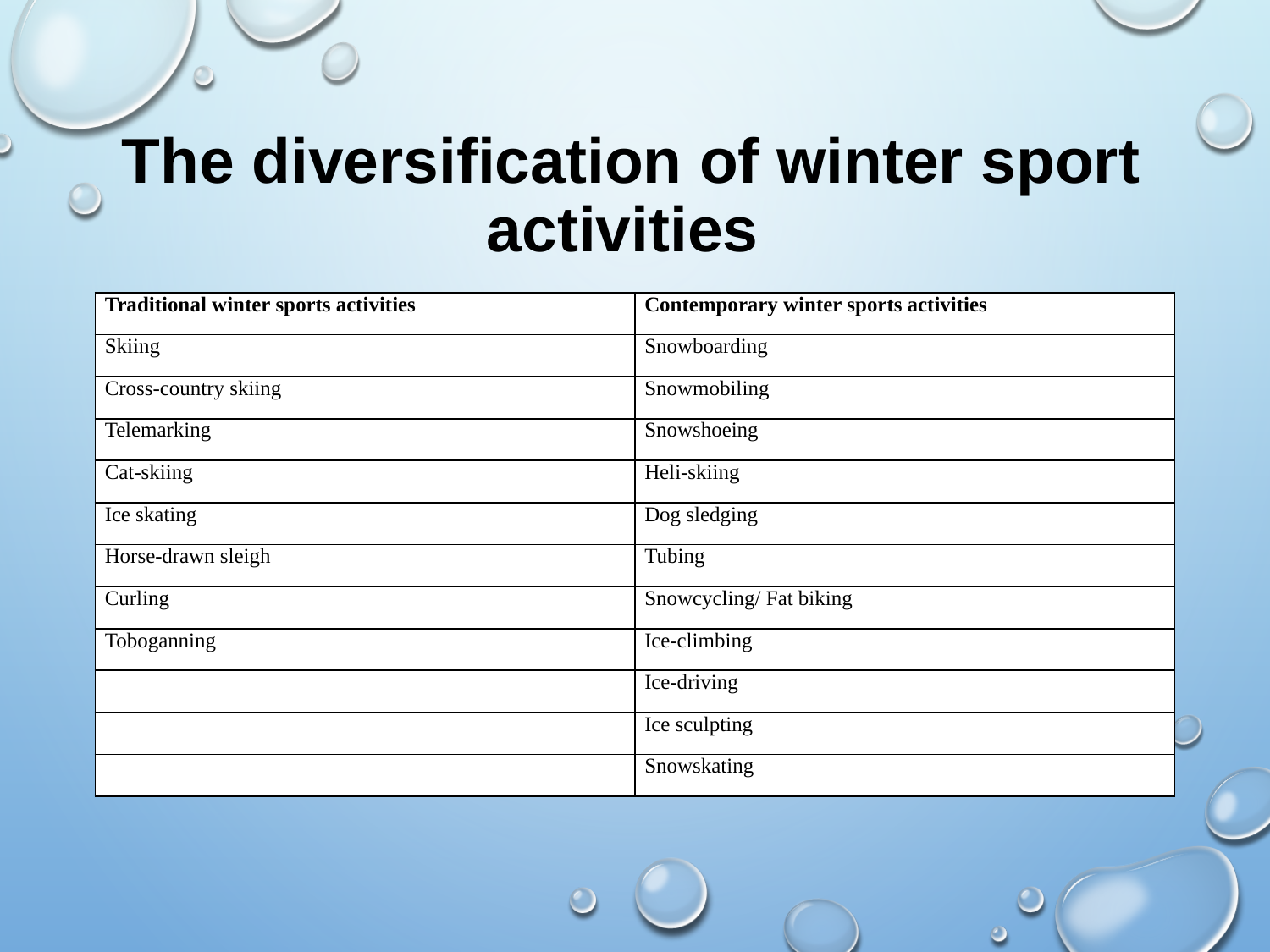

# The diversification of winter sport activities
| Traditional winter sports activities | Contemporary winter sports activities |
| --- | --- |
| Skiing | Snowboarding |
| Cross-country skiing | Snowmobiling |
| Telemarking | Snowshoeing |
| Cat-skiing | Heli-skiing |
| Ice skating | Dog sledging |
| Horse-drawn sleigh | Tubing |
| Curling | Snowcycling/ Fat biking |
| Toboganning | Ice-climbing |
|  | Ice-driving |
|  | Ice sculpting |
|  | Snowskating |